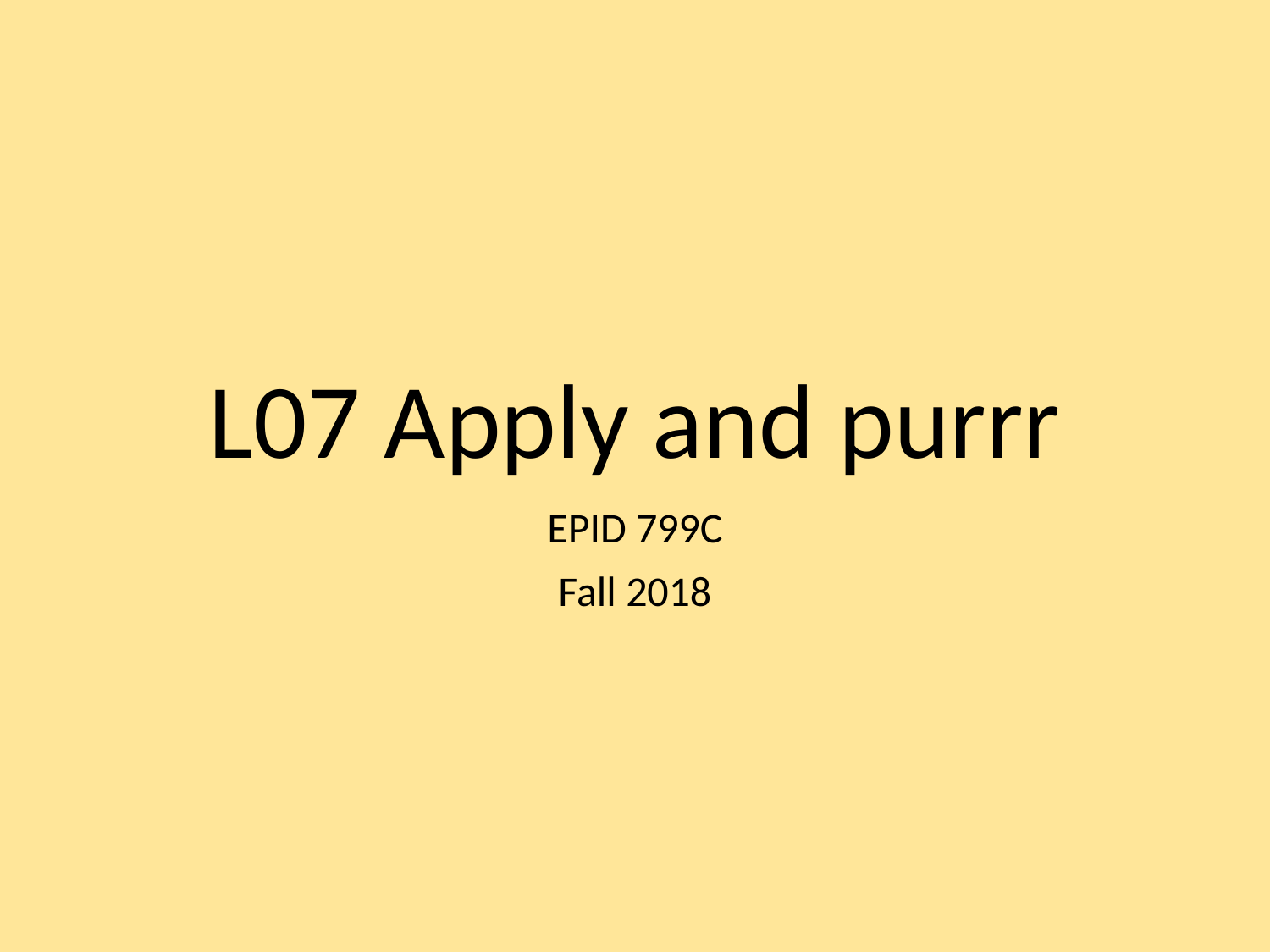

# L07 Apply and purrr
EPID 799C
Fall 2018